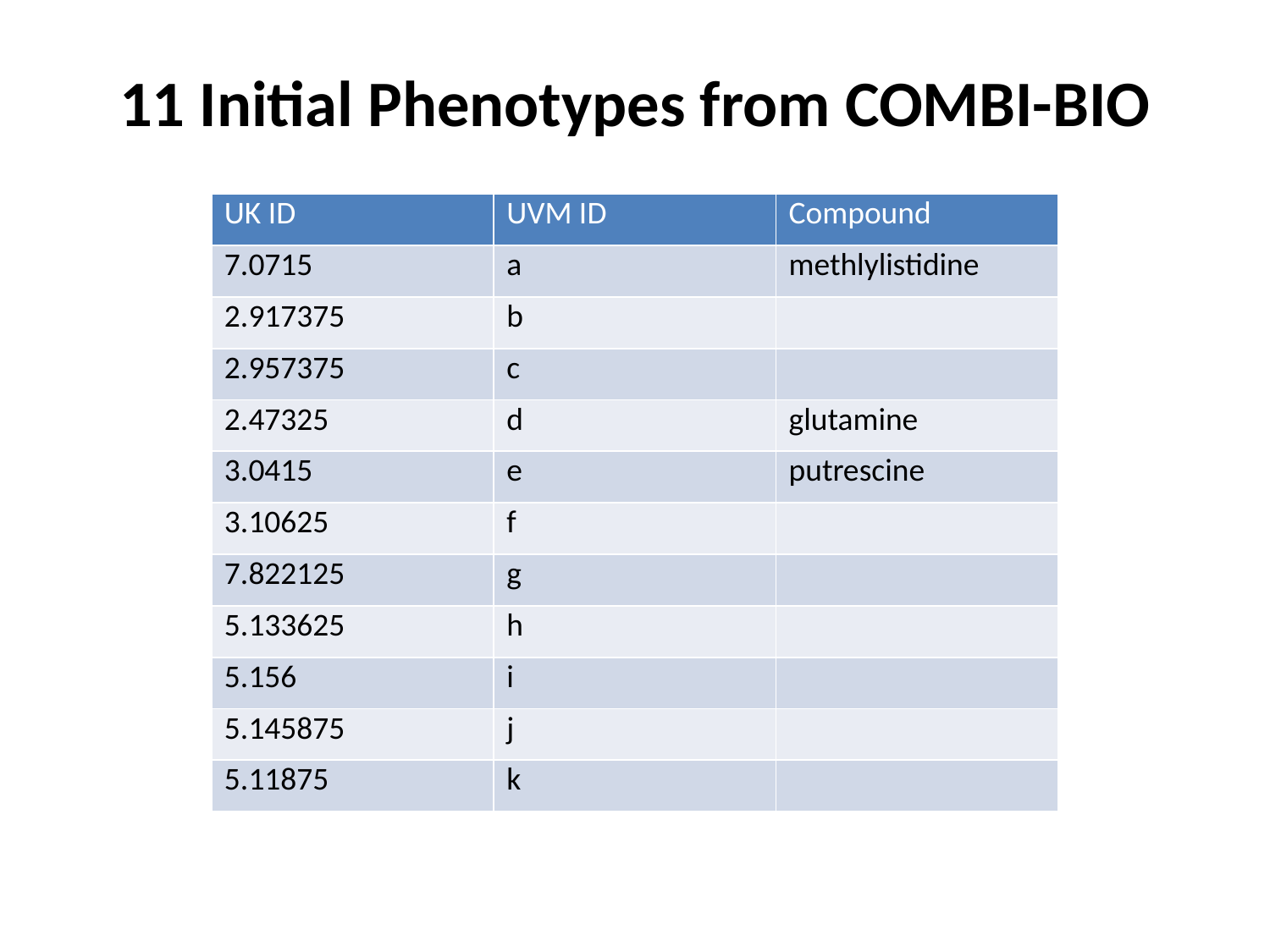

# 11 Initial Phenotypes from COMBI-BIO
| UK ID | UVM ID | Compound |
| --- | --- | --- |
| 7.0715 | a | methlylistidine |
| 2.917375 | b |  |
| 2.957375 | c |  |
| 2.47325 | d | glutamine |
| 3.0415 | e | putrescine |
| 3.10625 | f |  |
| 7.822125 | g |  |
| 5.133625 | h |  |
| 5.156 | i |  |
| 5.145875 | j |  |
| 5.11875 | k |  |